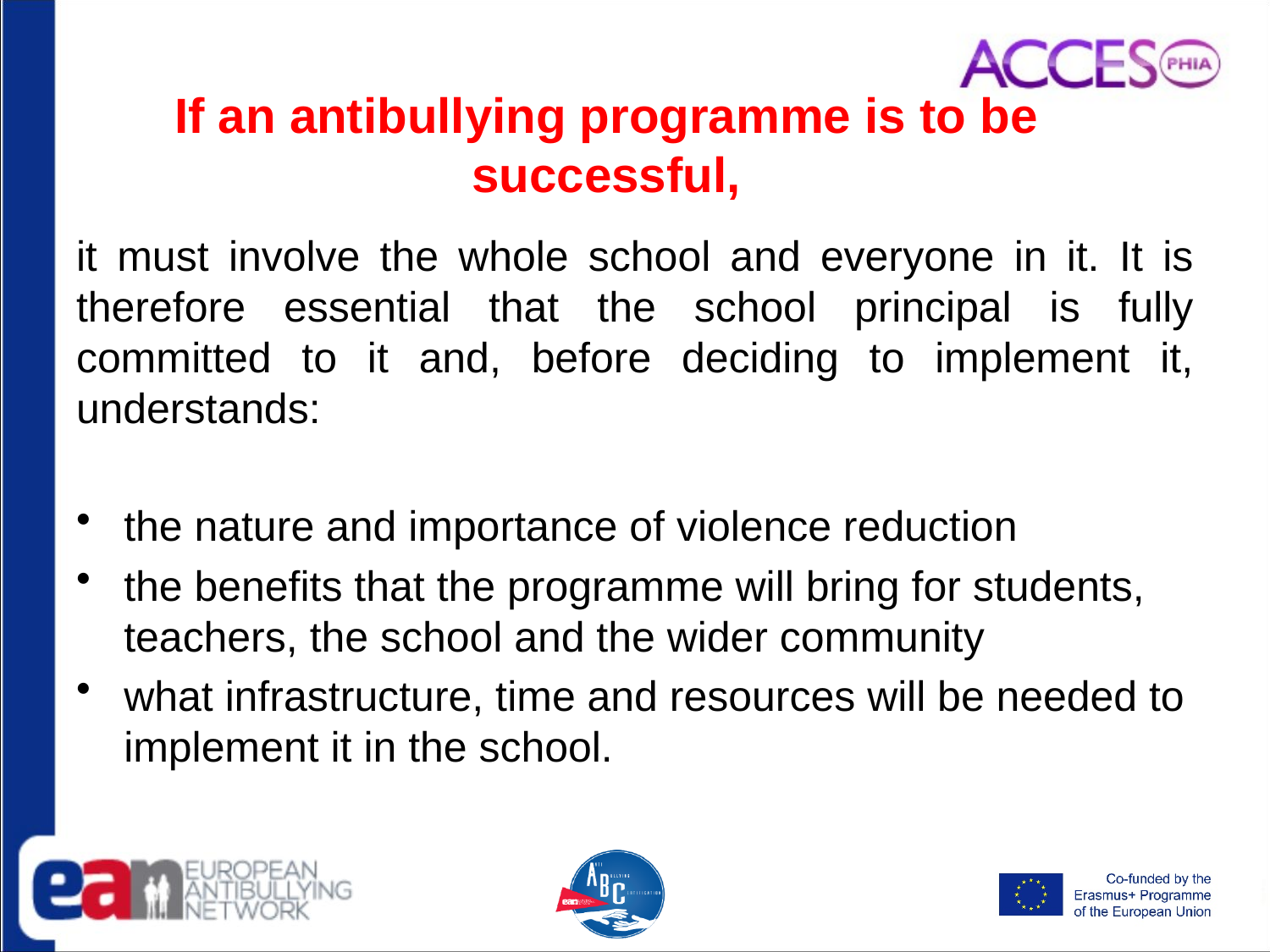

# If an antibullying programme is to be successful,
it must involve the whole school and everyone in it. It is therefore essential that the school principal is fully committed to it and, before deciding to implement it, understands:

the nature and importance of violence reduction
the benefits that the programme will bring for students, teachers, the school and the wider community
what infrastructure, time and resources will be needed to implement it in the school.